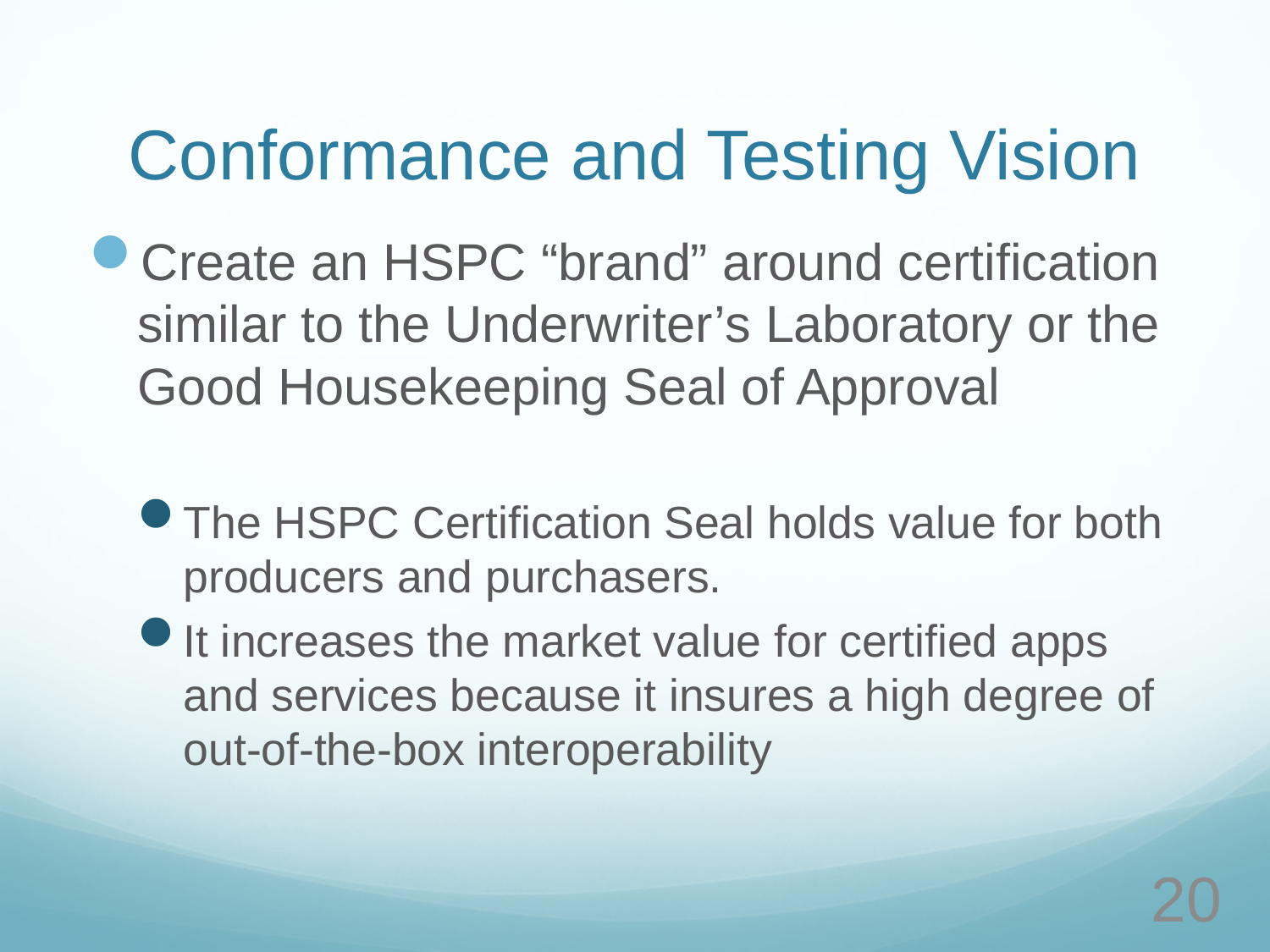

# Conformance and Testing Vision
Create an HSPC “brand” around certification similar to the Underwriter’s Laboratory or the Good Housekeeping Seal of Approval

The HSPC Certification Seal holds value for both producers and purchasers.
It increases the market value for certified apps and services because it insures a high degree of out-of-the-box interoperability
20